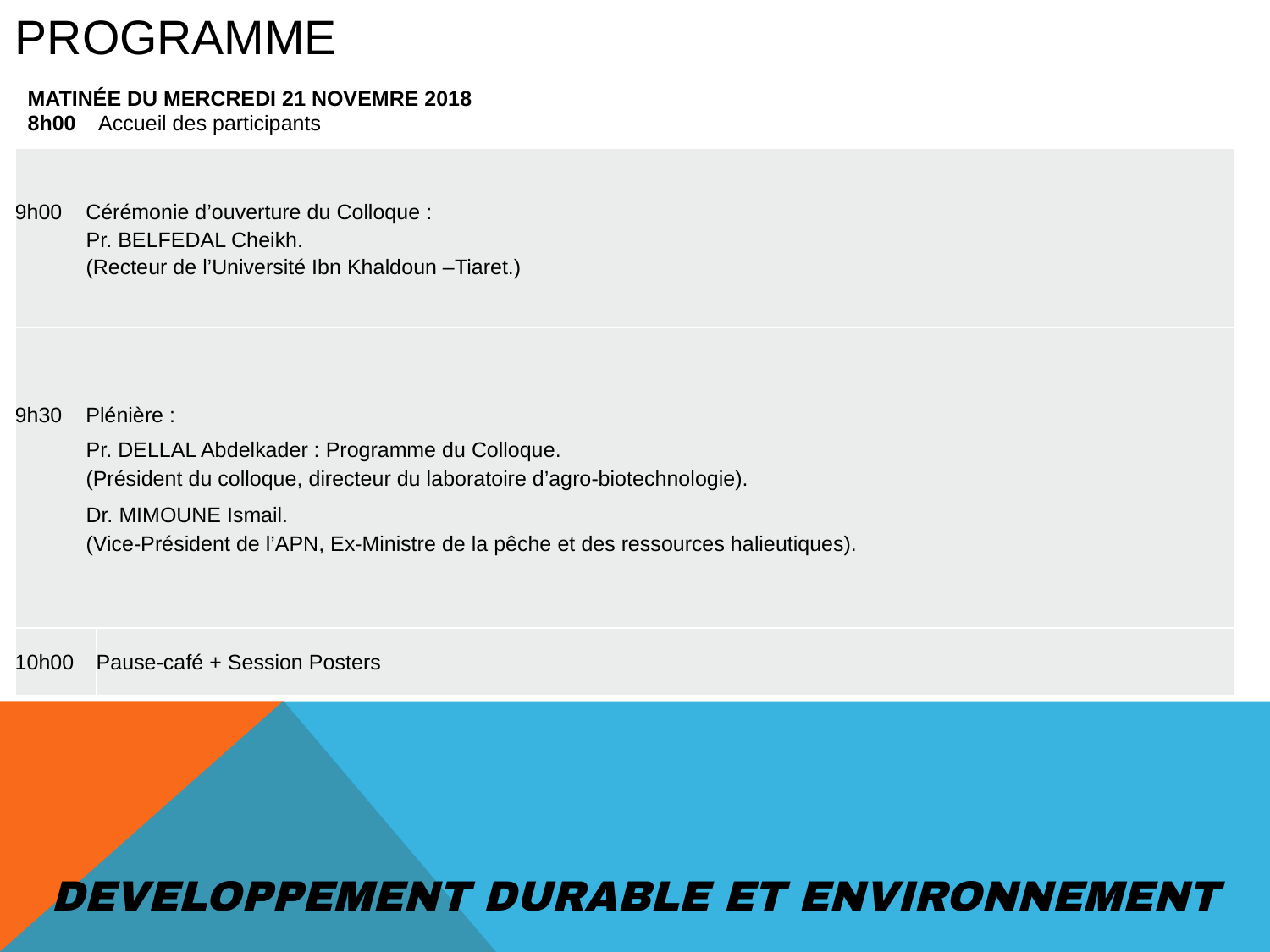

# PROGRAMME
MATINÉE DU MERCREDI 21 NOVEMRE 2018
8h00    Accueil des participants

| 9h00 Cérémonie d’ouverture du Colloque : Pr. BELFEDAL Cheikh. (Recteur de l’Université Ibn Khaldoun –Tiaret.) |  |
| --- | --- |
| 9h30 Plénière : Pr. DELLAL Abdelkader : Programme du Colloque. (Président du colloque, directeur du laboratoire d’agro-biotechnologie). Dr. MIMOUNE Ismail. (Vice-Président de l’APN, Ex-Ministre de la pêche et des ressources halieutiques). |  |
| 10h00 | Pause-café + Session Posters |

DEVELOPPEMENT DURABLE ET ENVIRONNEMENT